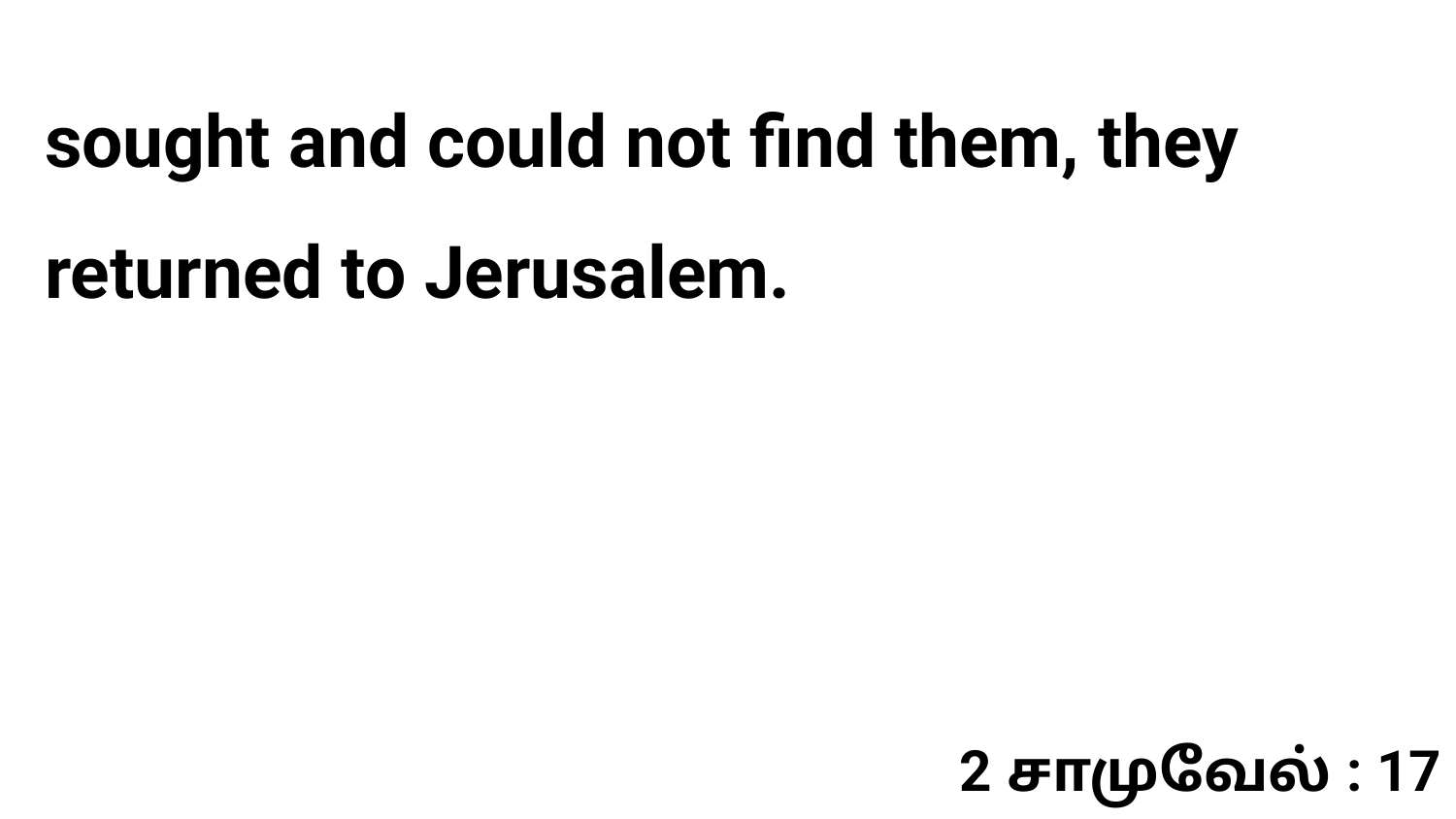

sought and could not find them, they returned to Jerusalem.
2 சாமுவேல் : 17